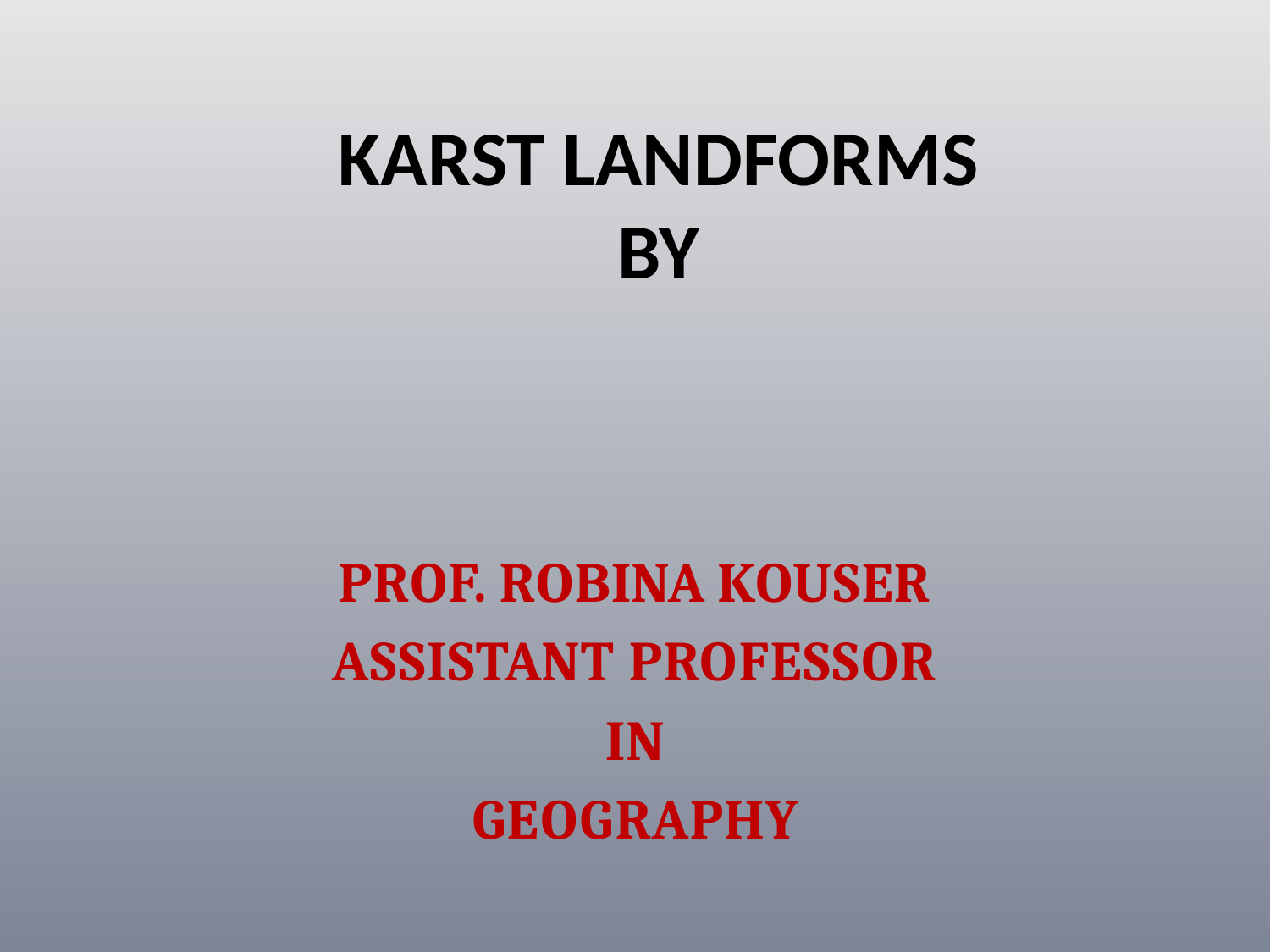

# KARST LANDFORMS BY
PROF. ROBINA KOUSER
ASSISTANT PROFESSOR
IN
GEOGRAPHY